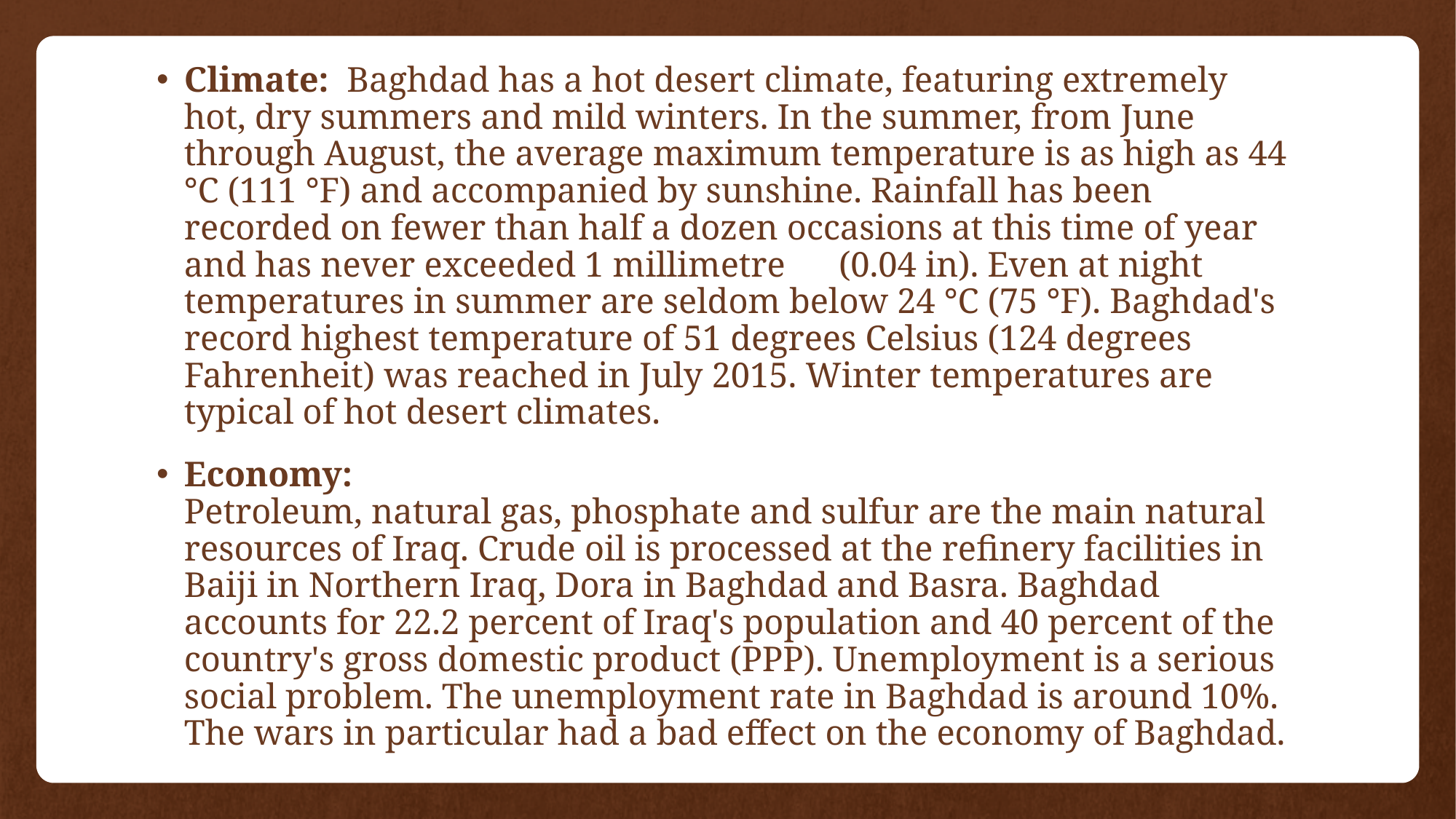

Climate:  Baghdad has a hot desert climate, featuring extremely hot, dry summers and mild winters. In the summer, from June through August, the average maximum temperature is as high as 44 °C (111 °F) and accompanied by sunshine. Rainfall has been recorded on fewer than half a dozen occasions at this time of year and has never exceeded 1 millimetre      (0.04 in). Even at night temperatures in summer are seldom below 24 °C (75 °F). Baghdad's record highest temperature of 51 degrees Celsius (124 degrees Fahrenheit) was reached in July 2015. Winter temperatures are typical of hot desert climates.
Economy:
Petroleum, natural gas, phosphate and sulfur are the main natural resources of Iraq. Crude oil is processed at the refinery facilities in Baiji in Northern Iraq, Dora in Baghdad and Basra. Baghdad accounts for 22.2 percent of Iraq's population and 40 percent of the country's gross domestic product (PPP). Unemployment is a serious social problem. The unemployment rate in Baghdad is around 10%. The wars in particular had a bad effect on the economy of Baghdad.